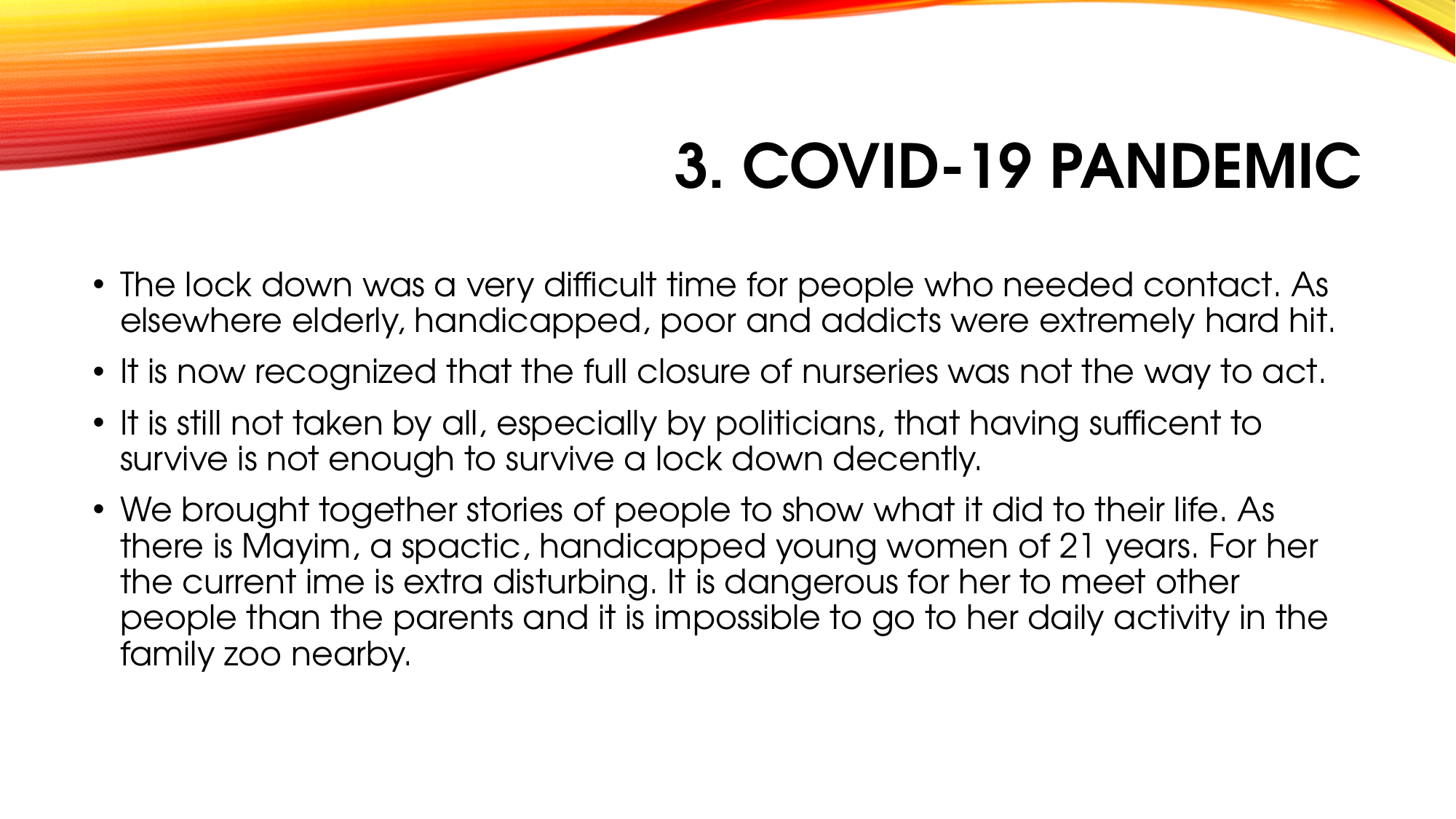

# 3. Covid-19 pandemic
The lock down was a very difficult time for people who needed contact. As elsewhere elderly, handicapped, poor and addicts were extremely hard hit.
It is now recognized that the full closure of nurseries was not the way to act.
It is still not taken by all, especially by politicians, that having sufficent to survive is not enough to survive a lock down decently.
We brought together stories of people to show what it did to their life. As there is Mayim, a spactic, handicapped young women of 21 years. For her the current ime is extra disturbing. It is dangerous for her to meet other people than the parents and it is impossible to go to her daily activity in the family zoo nearby.